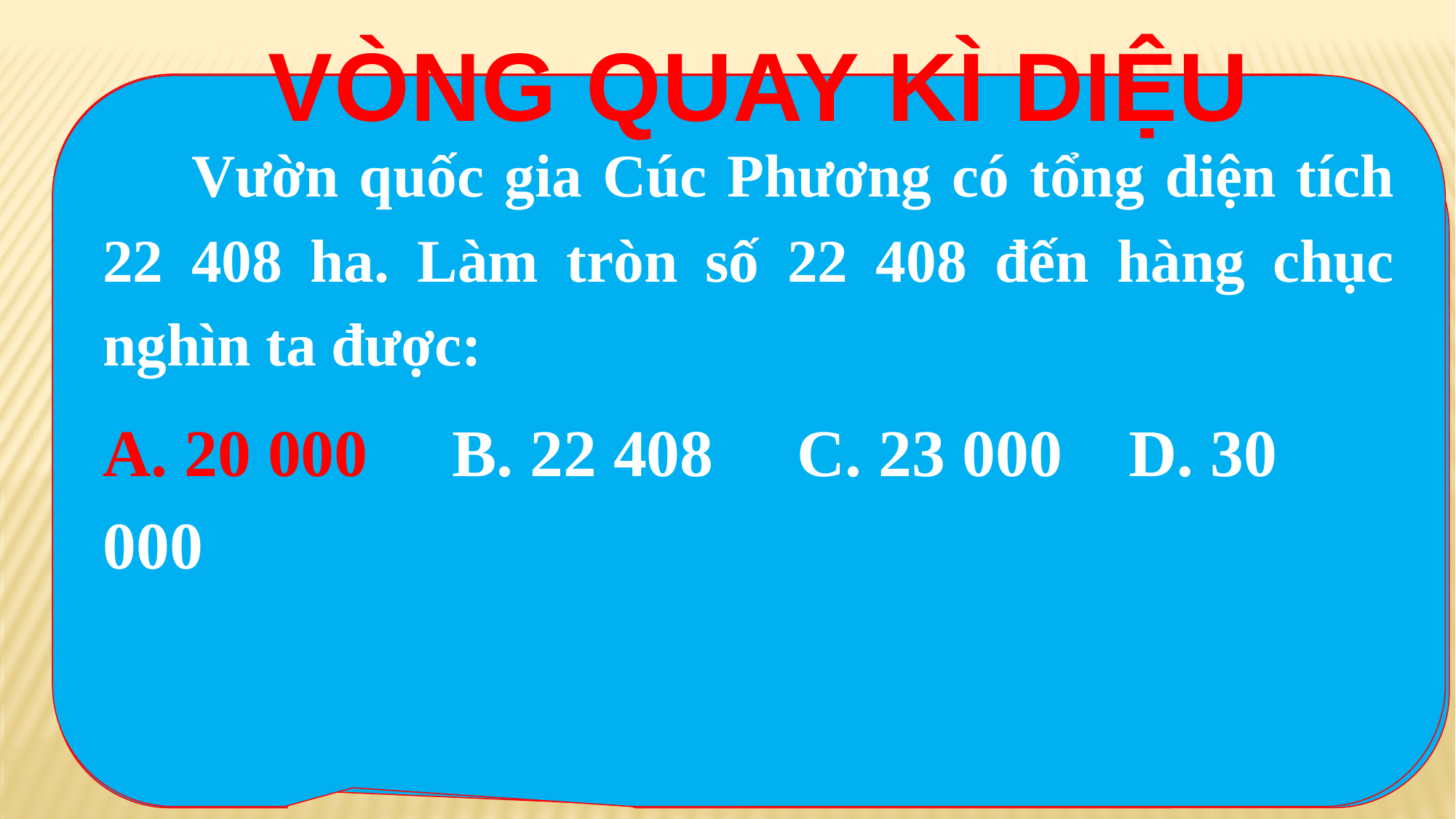

VÒNG QUAY KÌ DIỆU
    Độ cao của đỉnh núi Phan – xi – păng là 3143m. Làm tròn số 3143 đến hàng nghìn là:

A. 3 143     B. 3 100     C. 3 200    D. 3 000

    Vườn quốc gia Cúc Phương có tổng diện tích 22 408 ha. Làm tròn số 22 408 đến hàng chục nghìn ta được:
A. 20 000     B. 22 408     C. 23 000    D. 30 000

    Độ cao của đỉnh núi Phan – xi – păng là 3143m. Làm tròn số 3143 đến hàng nghìn là:
A. 3 143     B. 3 100    C. 3 200    D. 3 000

    Vườn quốc gia Cúc Phương có tổng diện tích 22 408 ha. Làm tròn số 22 408 đến hàng chục nghìn ta được:
A. 20 000   B. 22 408   C. 23 000  D. 30 000

2
1
3
4
7
5
6

Bắt đầu